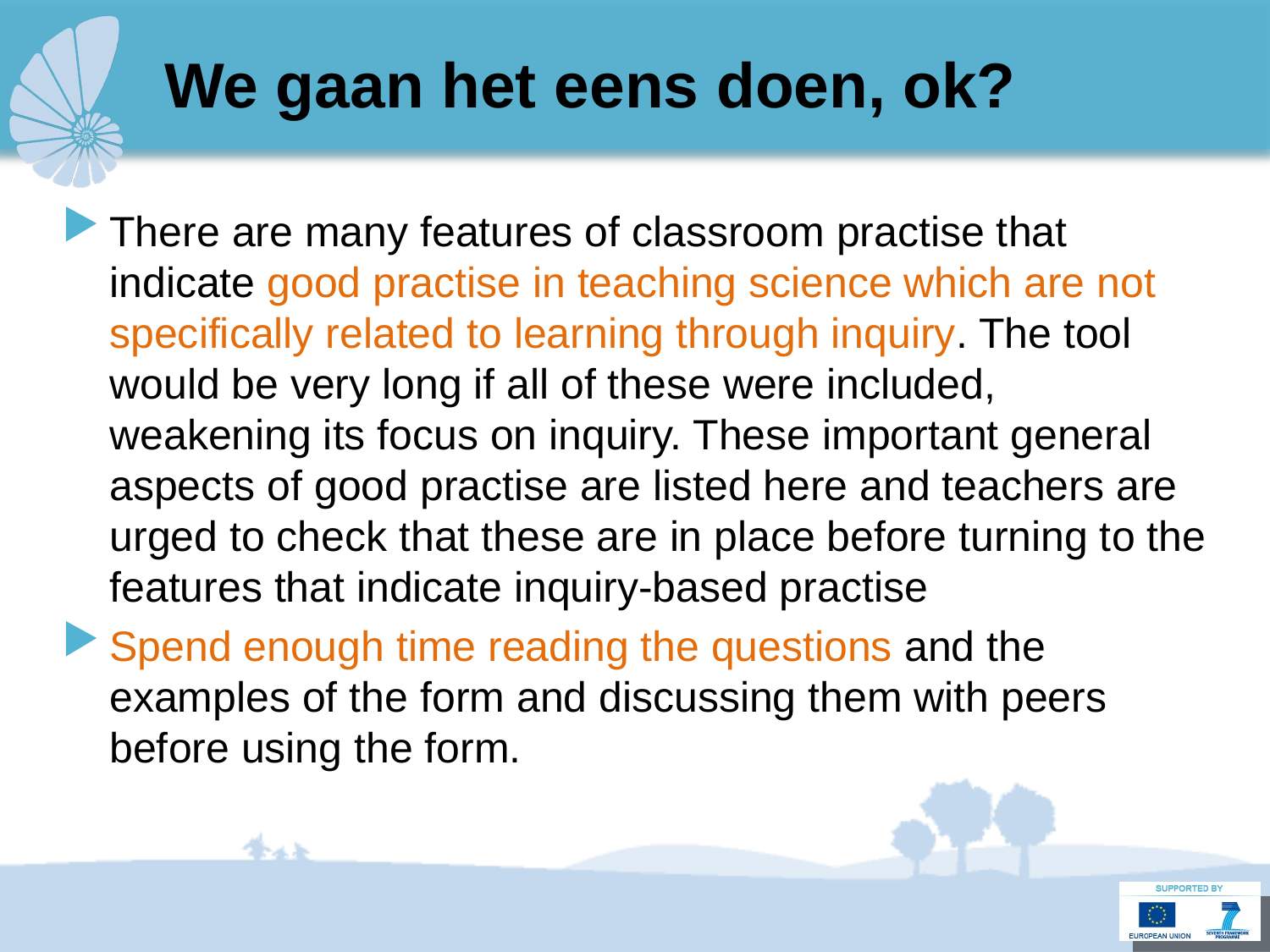

# We gaan het eens doen, ok?
There are many features of classroom practise that indicate good practise in teaching science which are not specifically related to learning through inquiry. The tool would be very long if all of these were included, weakening its focus on inquiry. These important general aspects of good practise are listed here and teachers are urged to check that these are in place before turning to the features that indicate inquiry-based practise
Spend enough time reading the questions and the examples of the form and discussing them with peers before using the form.